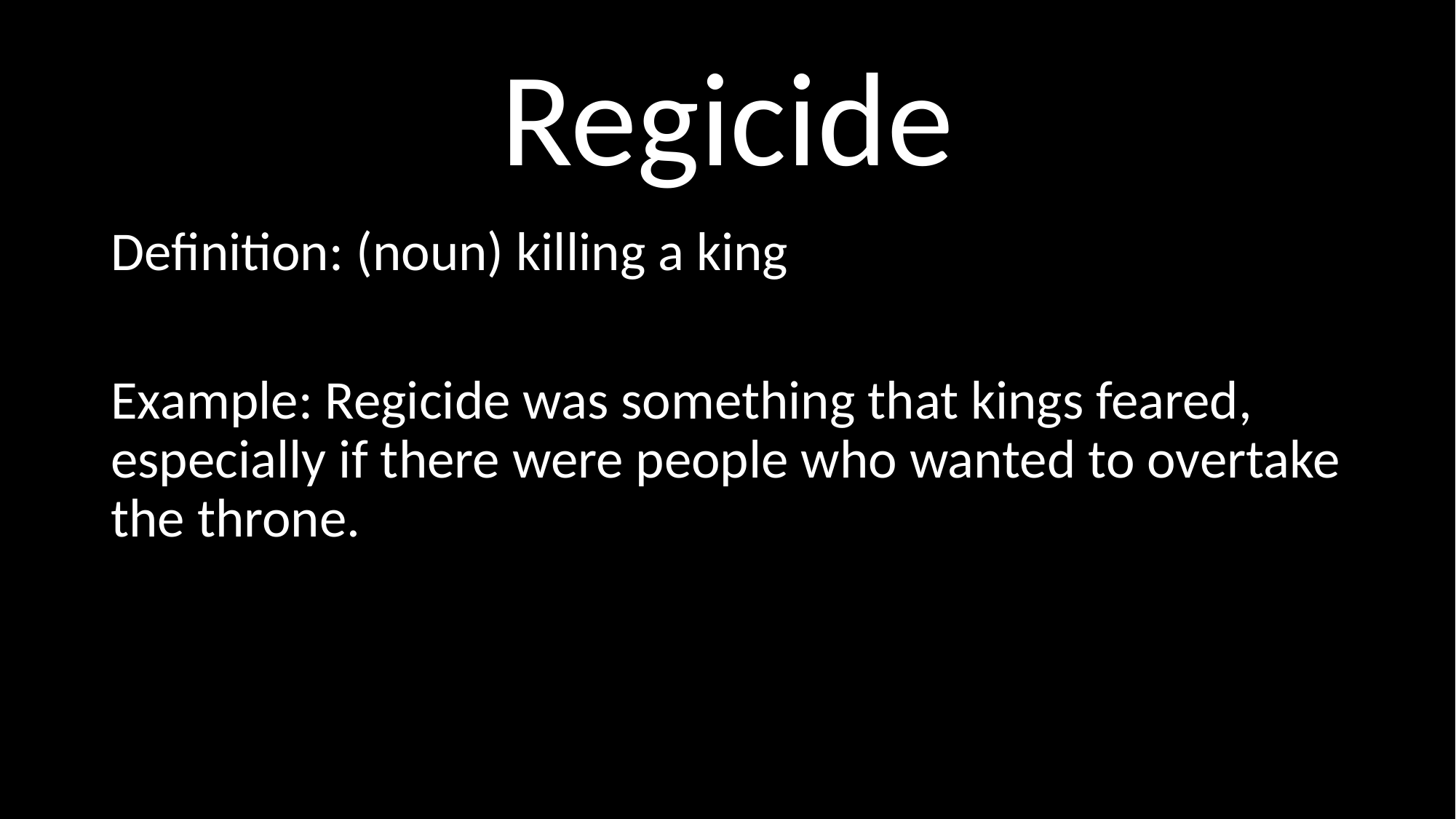

# Regicide
Definition: (noun) killing a king

Example: Regicide was something that kings feared, especially if there were people who wanted to overtake the throne.